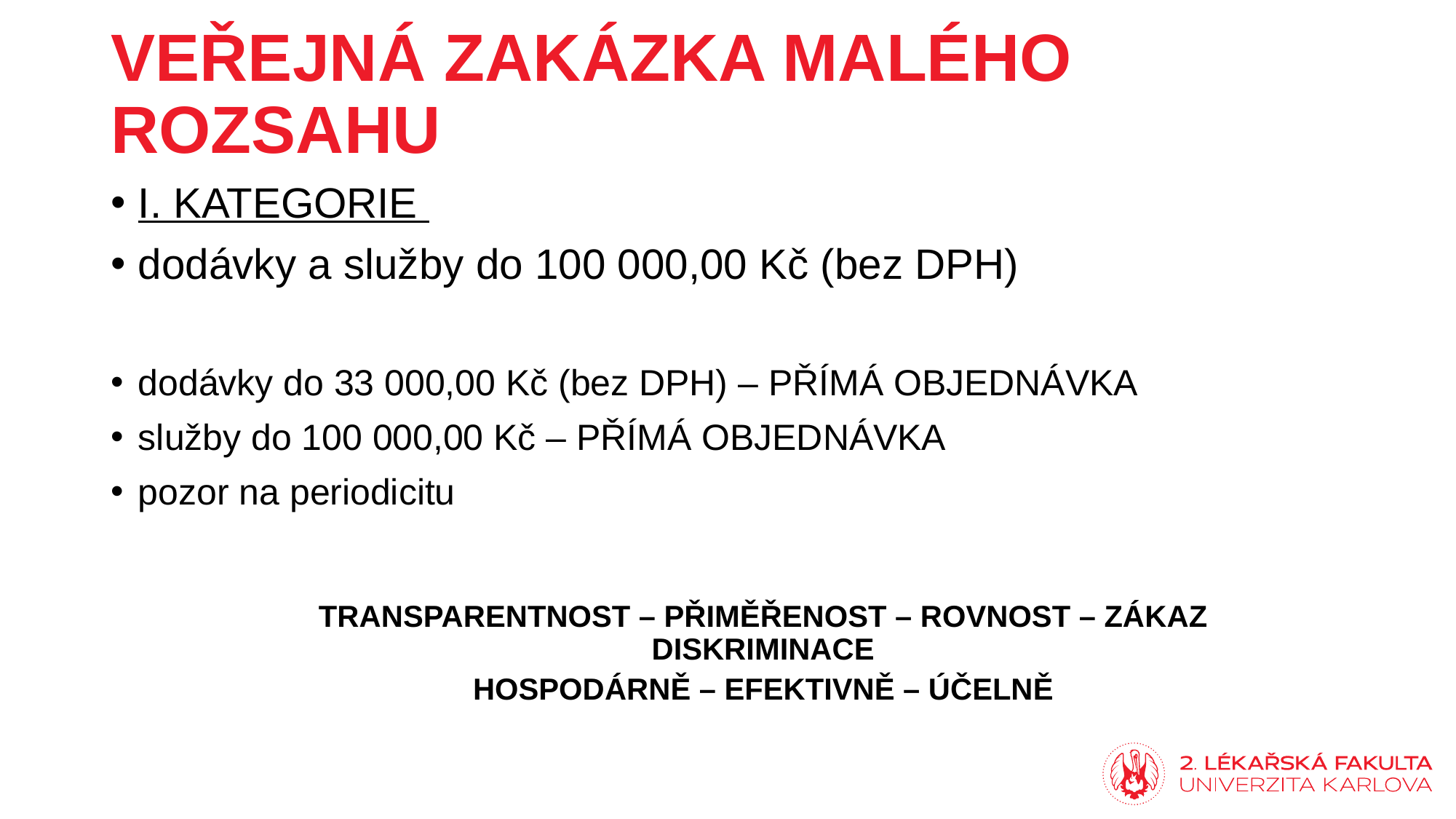

# VEŘEJNÁ ZAKÁZKA MALÉHO ROZSAHU
I. KATEGORIE
dodávky a služby do 100 000,00 Kč (bez DPH)

dodávky do 33 000,00 Kč (bez DPH) – PŘÍMÁ OBJEDNÁVKA
služby do 100 000,00 Kč – PŘÍMÁ OBJEDNÁVKA
pozor na periodicitu

TRANSPARENTNOST – PŘIMĚŘENOST – ROVNOST – ZÁKAZ DISKRIMINACE
HOSPODÁRNĚ – EFEKTIVNĚ – ÚČELNĚ